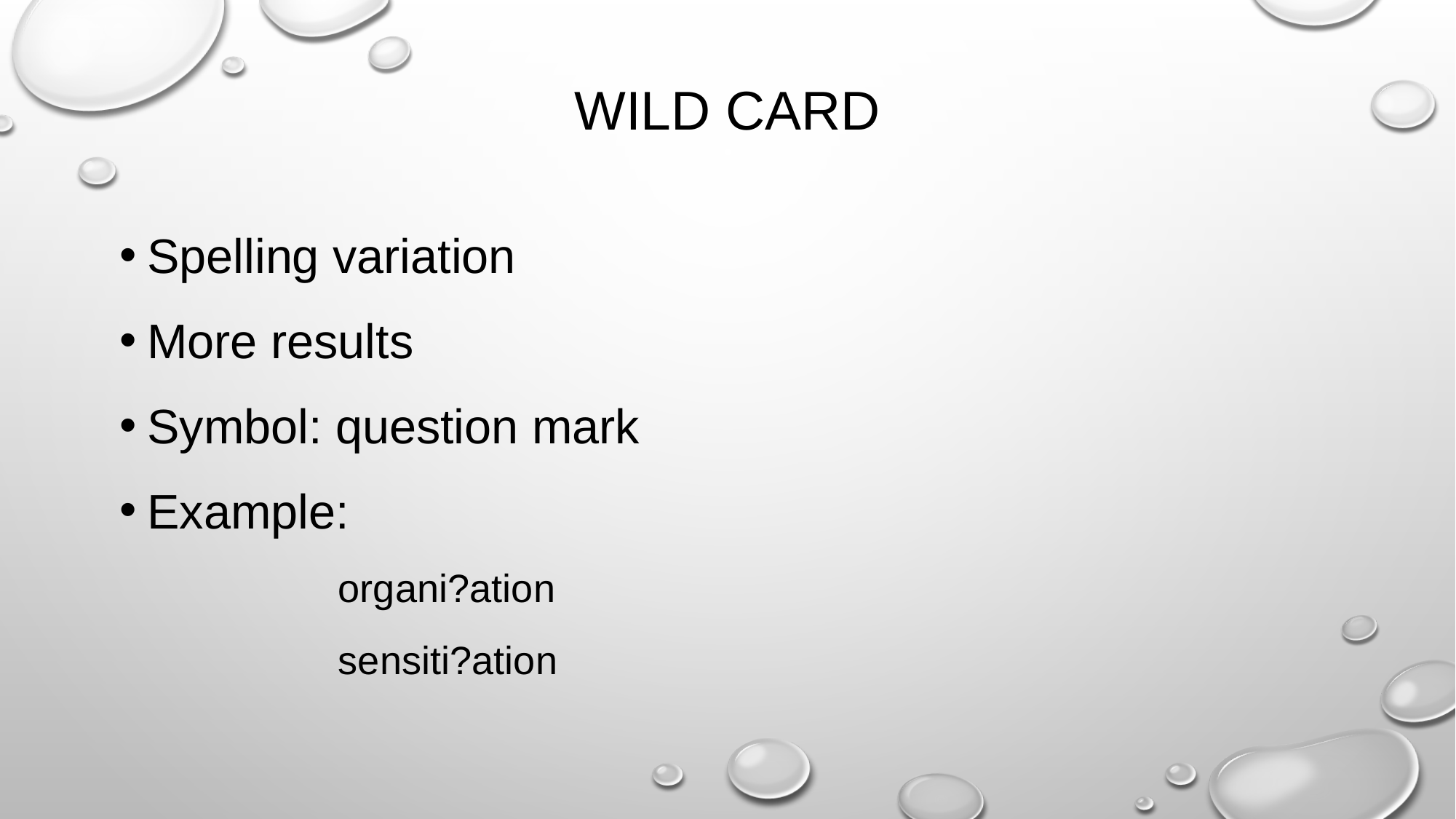

# Wild card
Spelling variation
More results
Symbol: question mark
Example:
		organi?ation
	 	sensiti?ation